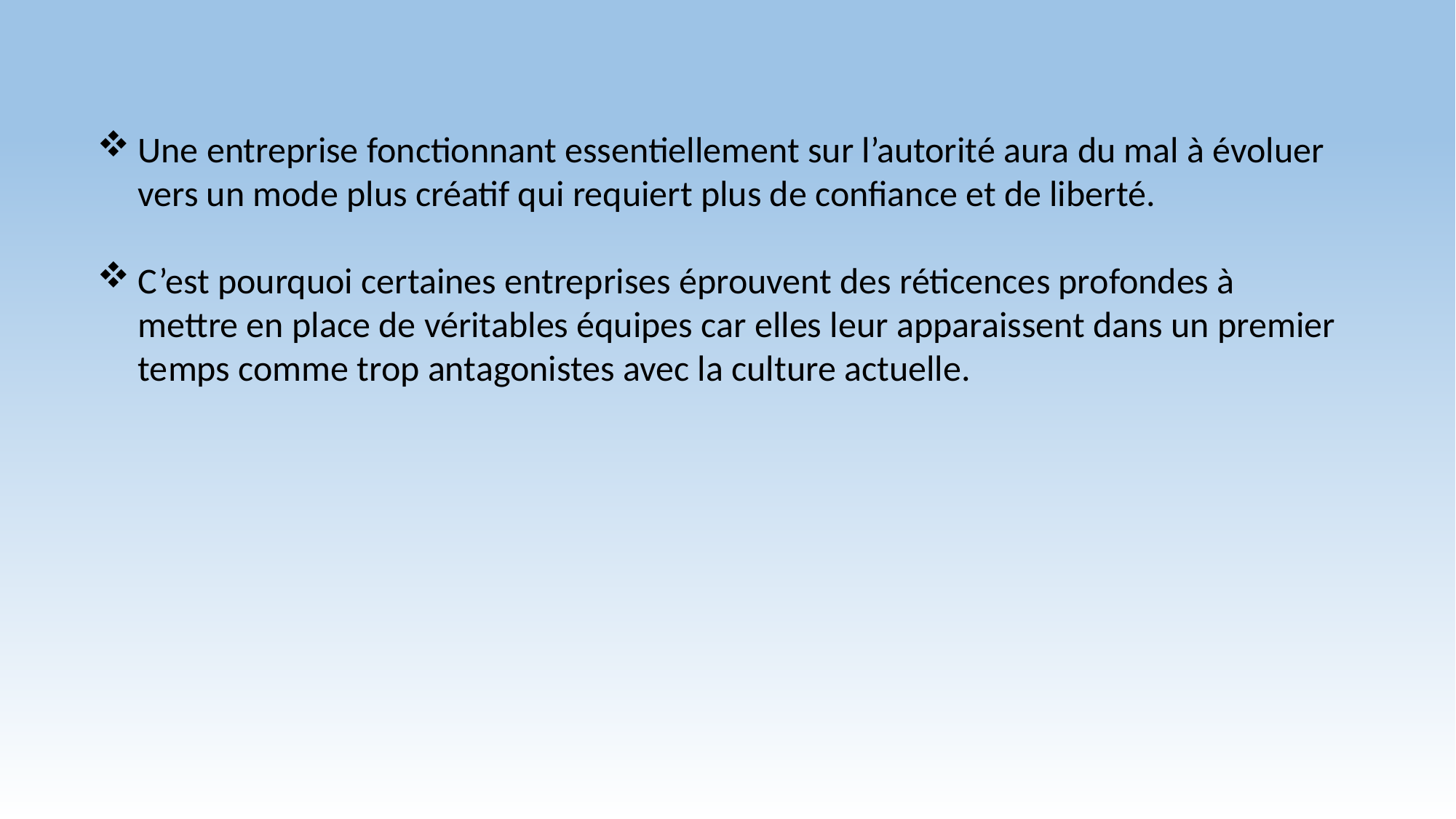

Une entreprise fonctionnant essentiellement sur l’autorité aura du mal à évoluer vers un mode plus créatif qui requiert plus de confiance et de liberté.

C’est pourquoi certaines entreprises éprouvent des réticences profondes à mettre en place de véritables équipes car elles leur apparaissent dans un premier temps comme trop antagonistes avec la culture actuelle.